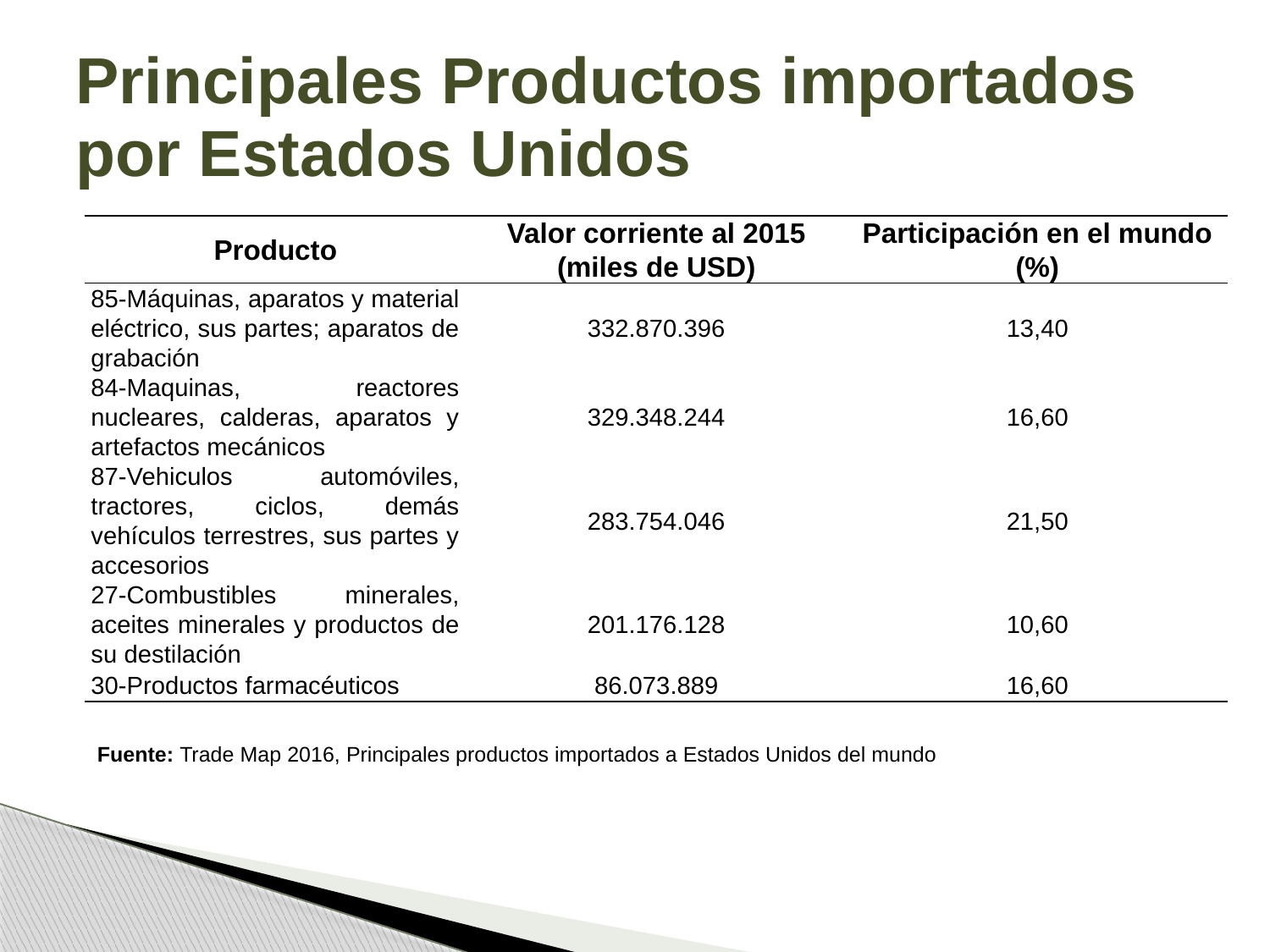

# Principales Productos importados por Estados Unidos
| Producto | Valor corriente al 2015 (miles de USD) | Participación en el mundo (%) |
| --- | --- | --- |
| 85-Máquinas, aparatos y material eléctrico, sus partes; aparatos de grabación | 332.870.396 | 13,40 |
| 84-Maquinas, reactores nucleares, calderas, aparatos y artefactos mecánicos | 329.348.244 | 16,60 |
| 87-Vehiculos automóviles, tractores, ciclos, demás vehículos terrestres, sus partes y accesorios | 283.754.046 | 21,50 |
| 27-Combustibles minerales, aceites minerales y productos de su destilación | 201.176.128 | 10,60 |
| 30-Productos farmacéuticos | 86.073.889 | 16,60 |
Fuente: Trade Map 2016, Principales productos importados a Estados Unidos del mundo